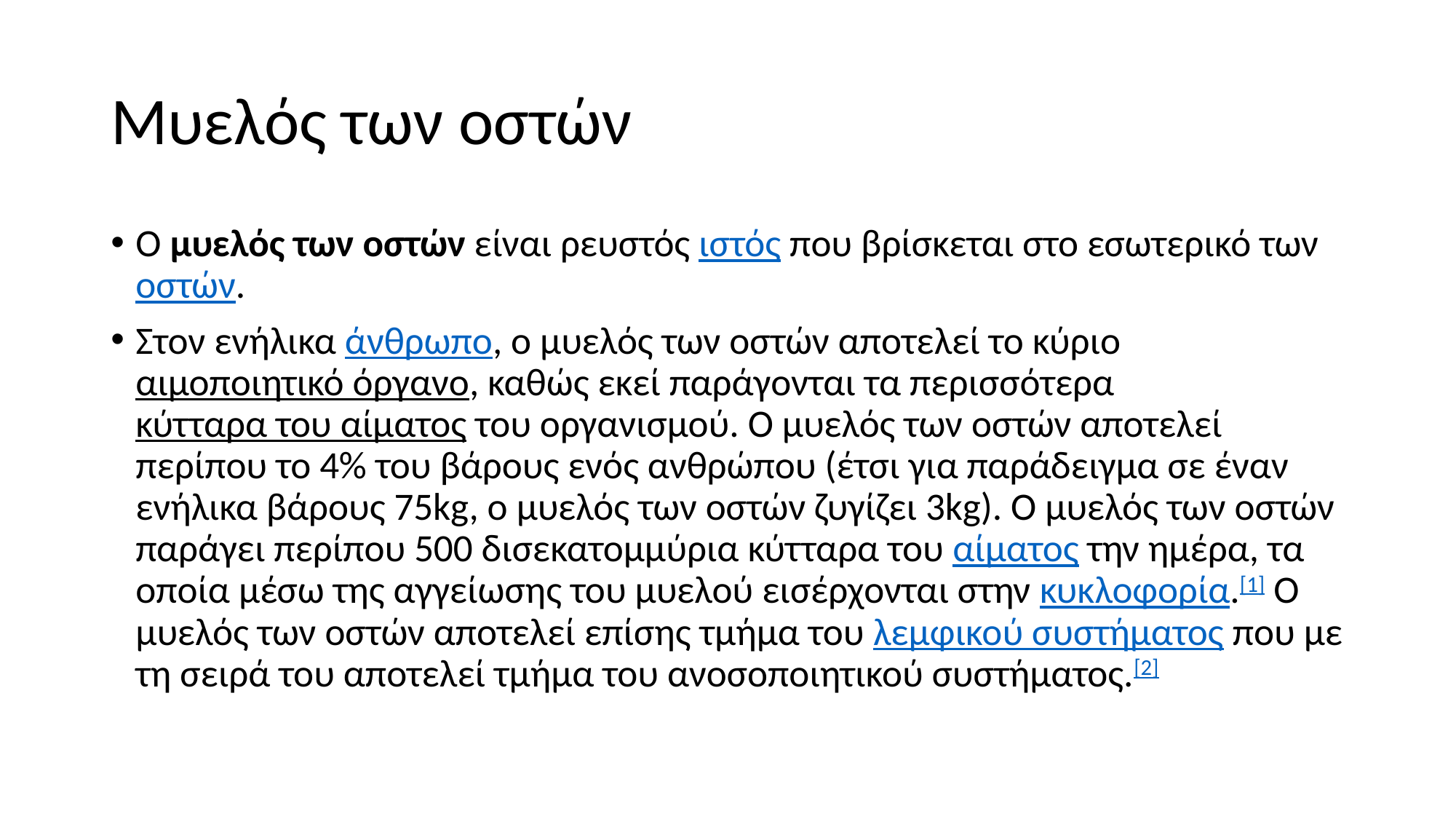

# Μυελός των οστών
Ο μυελός των οστών είναι ρευστός ιστός που βρίσκεται στο εσωτερικό των οστών.
Στον ενήλικα άνθρωπο, ο μυελός των οστών αποτελεί το κύριο αιμοποιητικό όργανο, καθώς εκεί παράγονται τα περισσότερα κύτταρα του αίματος του οργανισμού. Ο μυελός των οστών αποτελεί περίπου το 4% του βάρους ενός ανθρώπου (έτσι για παράδειγμα σε έναν ενήλικα βάρους 75kg, ο μυελός των οστών ζυγίζει 3kg). Ο μυελός των οστών παράγει περίπου 500 δισεκατομμύρια κύτταρα του αίματος την ημέρα, τα οποία μέσω της αγγείωσης του μυελού εισέρχονται στην κυκλοφορία.[1] Ο μυελός των οστών αποτελεί επίσης τμήμα του λεμφικού συστήματος που με τη σειρά του αποτελεί τμήμα του ανοσοποιητικού συστήματος.[2]